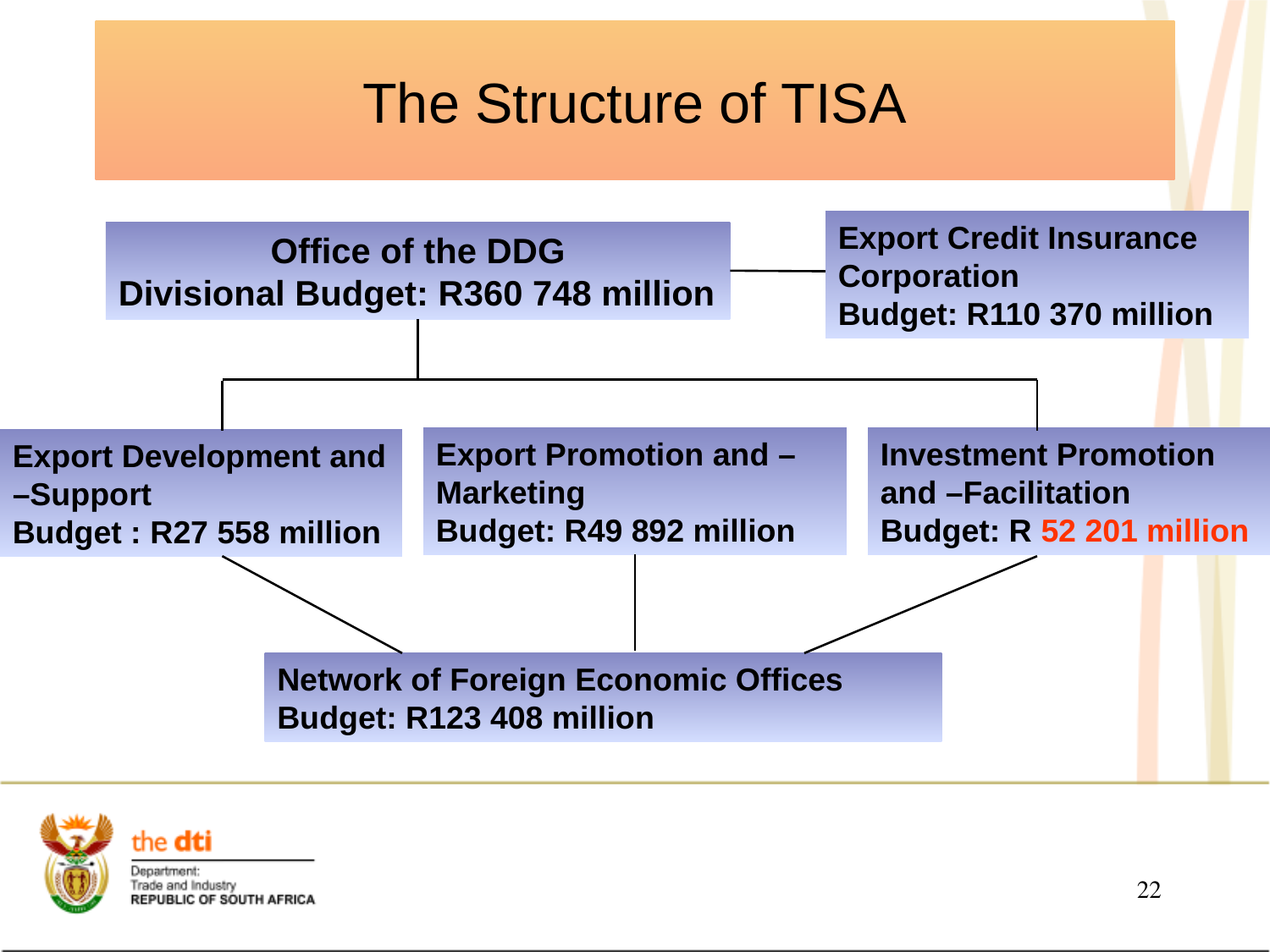

# The Structure of TISA
Export Credit Insurance Corporation
Budget: R110 370 million
Office of the DDG
Divisional Budget: R360 748 million
Export Promotion and –Marketing
Budget: R49 892 million
Investment Promotion and –Facilitation
Budget: R 52 201 million
Export Development and –Support
Budget : R27 558 million
Network of Foreign Economic Offices
Budget: R123 408 million
22